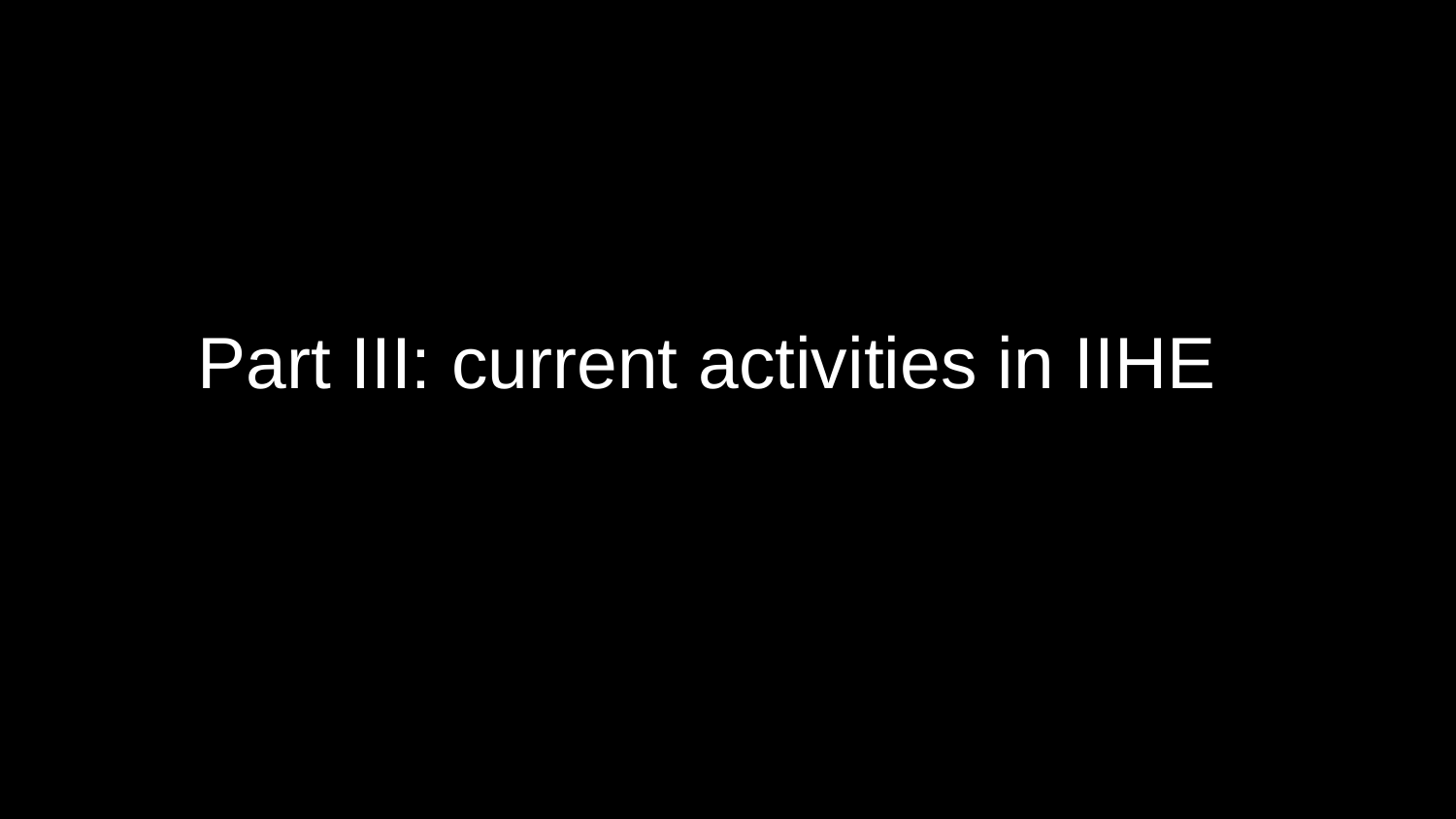

Part III: current activities in IIHE
16